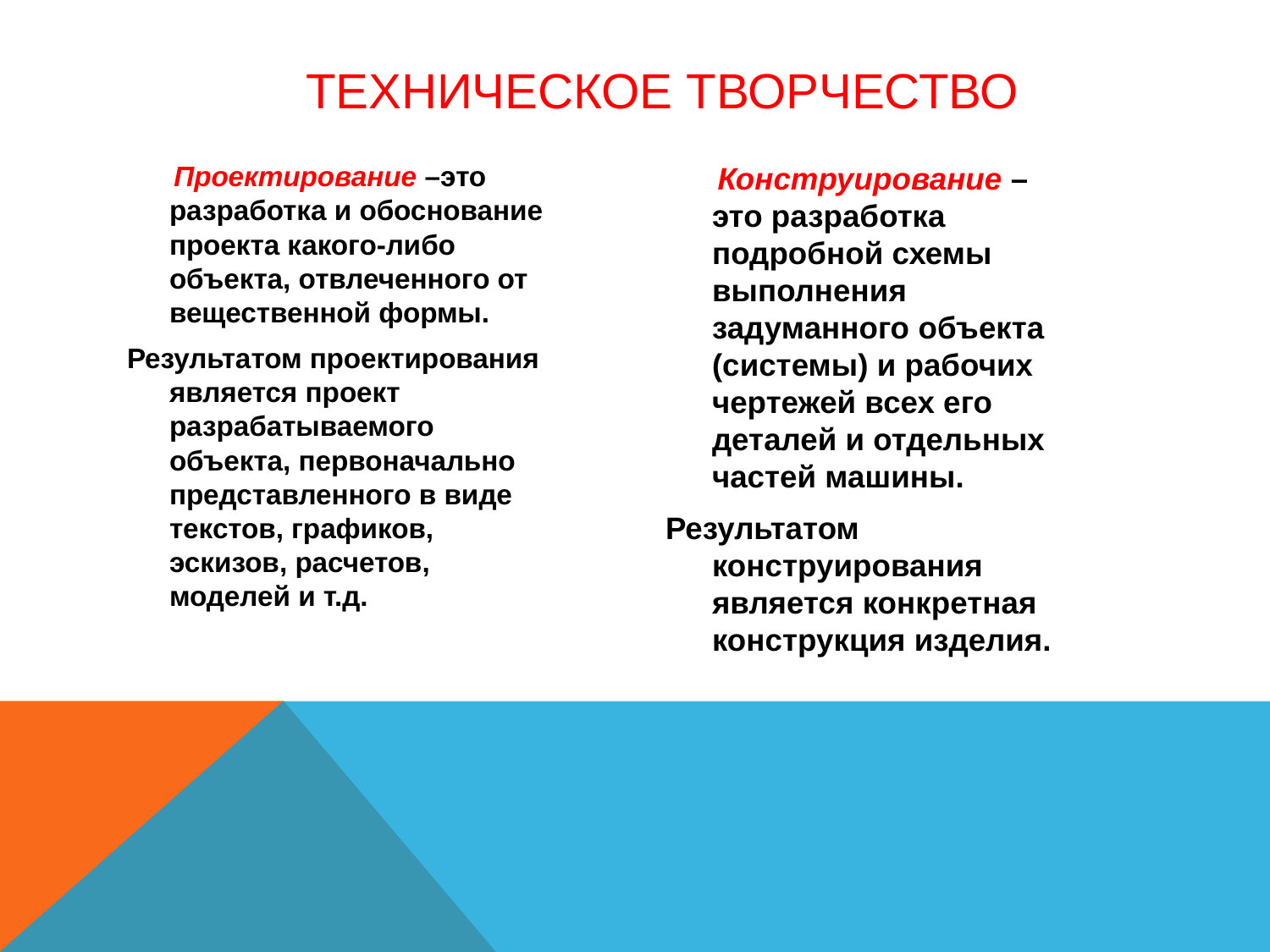

# Техническое творчество
      Проектирование –это разработка и обоснование проекта какого-либо объекта, отвлеченного от вещественной формы.
Результатом проектирования является проект  разрабатываемого объекта, первоначально представленного в виде текстов, графиков, эскизов, расчетов, моделей и т.д.
      Конструирование – это разработка подробной схемы выполнения задуманного объекта (системы) и рабочих чертежей всех его деталей и отдельных частей машины.
Результатом конструирования является конкретная конструкция изделия.